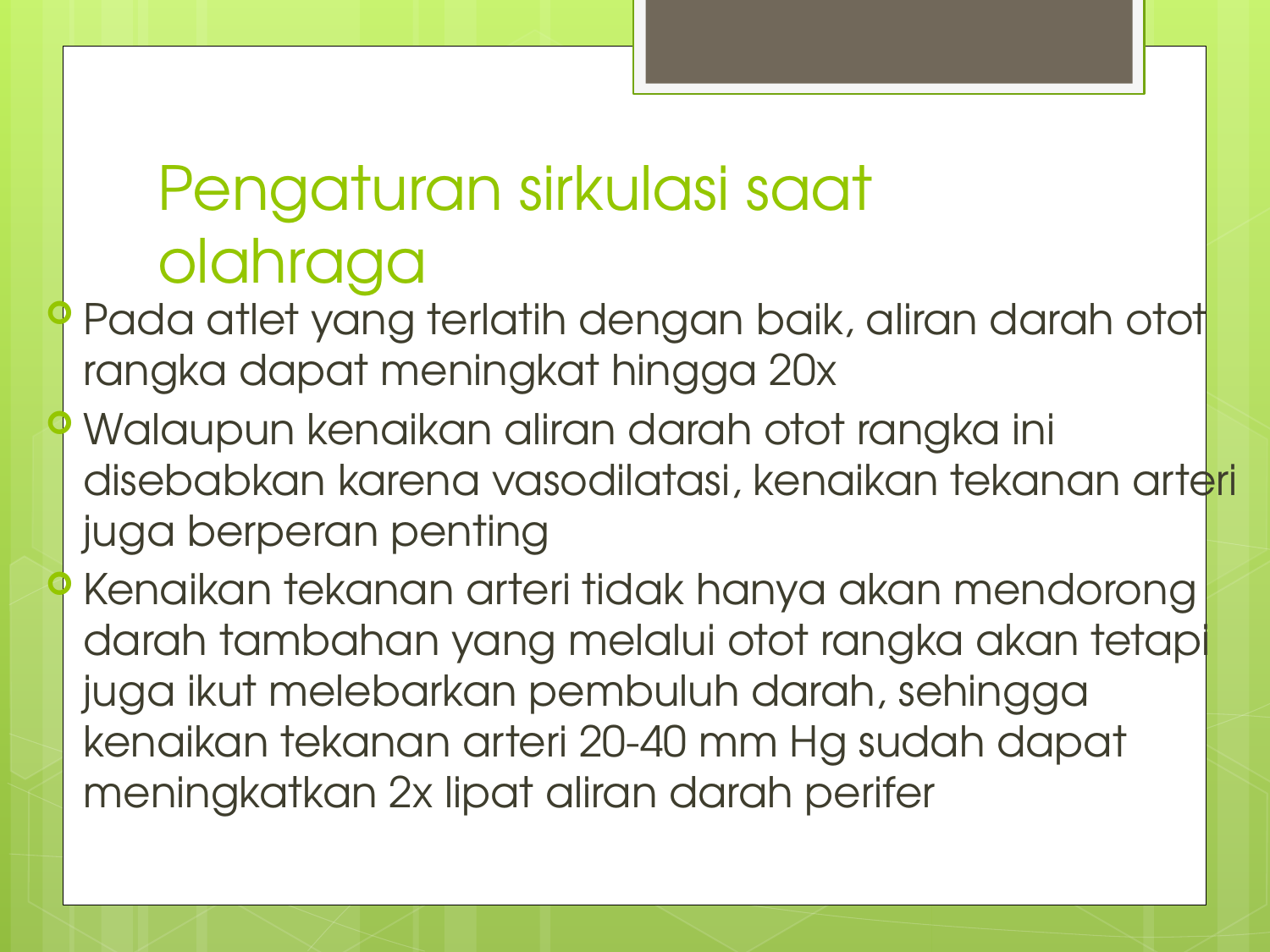

# Pengaturan sirkulasi saat olahraga
Pada atlet yang terlatih dengan baik, aliran darah otot rangka dapat meningkat hingga 20x
Walaupun kenaikan aliran darah otot rangka ini disebabkan karena vasodilatasi, kenaikan tekanan arteri juga berperan penting
Kenaikan tekanan arteri tidak hanya akan mendorong darah tambahan yang melalui otot rangka akan tetapi juga ikut melebarkan pembuluh darah, sehingga kenaikan tekanan arteri 20-40 mm Hg sudah dapat meningkatkan 2x lipat aliran darah perifer